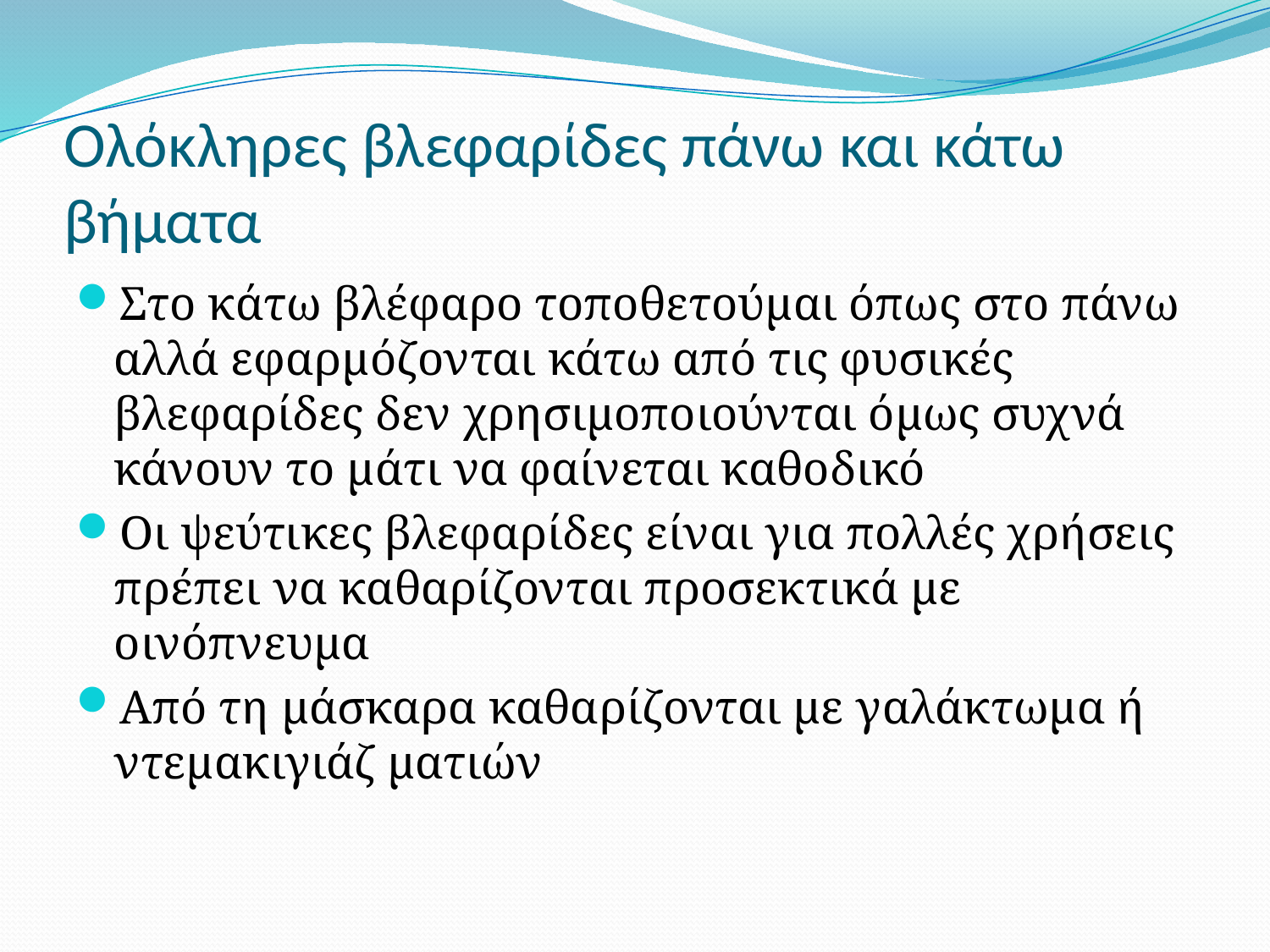

# Ολόκληρες βλεφαρίδες πάνω και κάτω βήματα
Στο κάτω βλέφαρο τοποθετούμαι όπως στο πάνω αλλά εφαρμόζονται κάτω από τις φυσικές βλεφαρίδες δεν χρησιμοποιούνται όμως συχνά κάνουν το μάτι να φαίνεται καθοδικό
Οι ψεύτικες βλεφαρίδες είναι για πολλές χρήσεις πρέπει να καθαρίζονται προσεκτικά με οινόπνευμα
Από τη μάσκαρα καθαρίζονται με γαλάκτωμα ή ντεμακιγιάζ ματιών